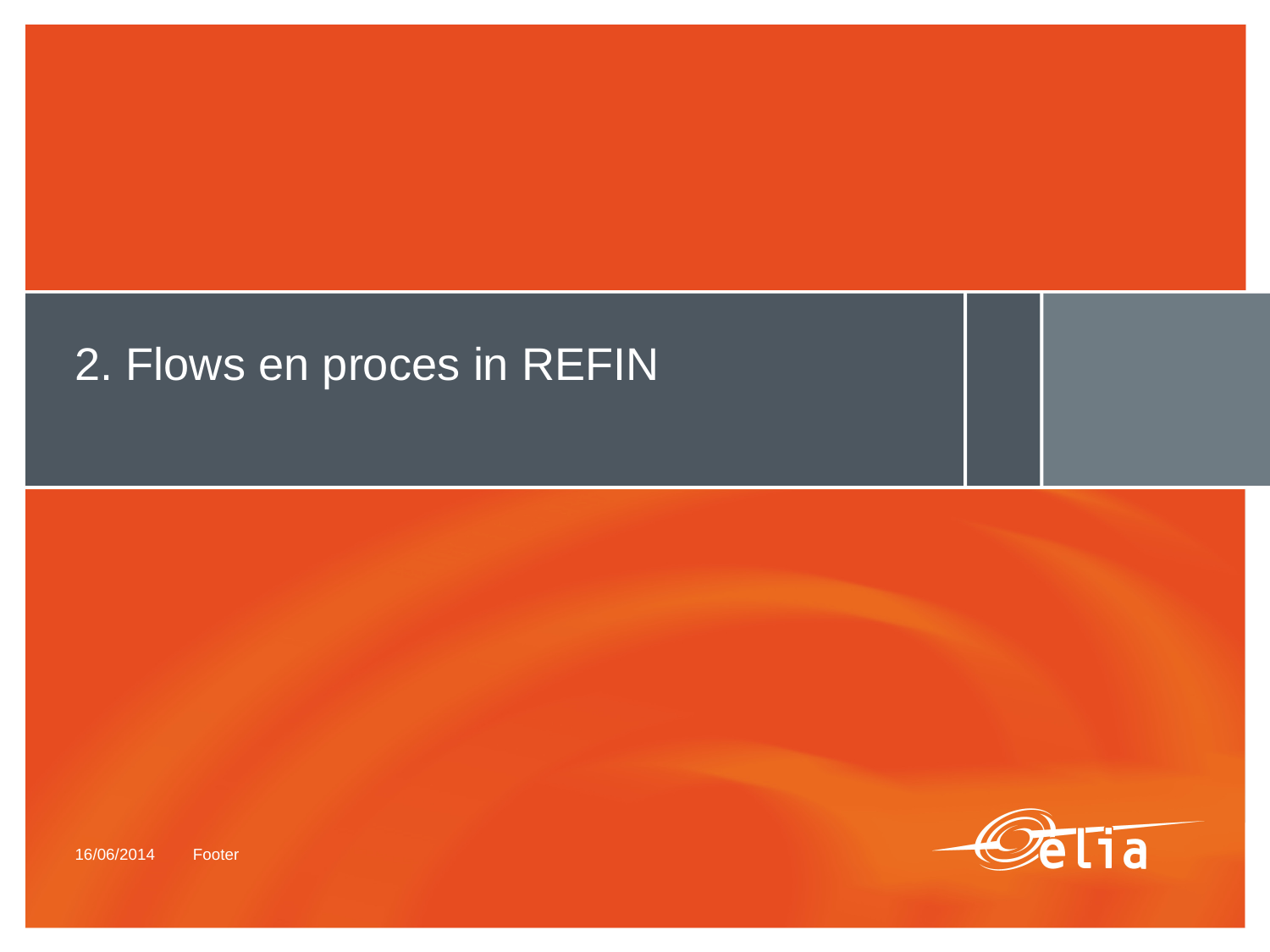

# 2. Flows en proces in REFIN
16/06/2014
Footer